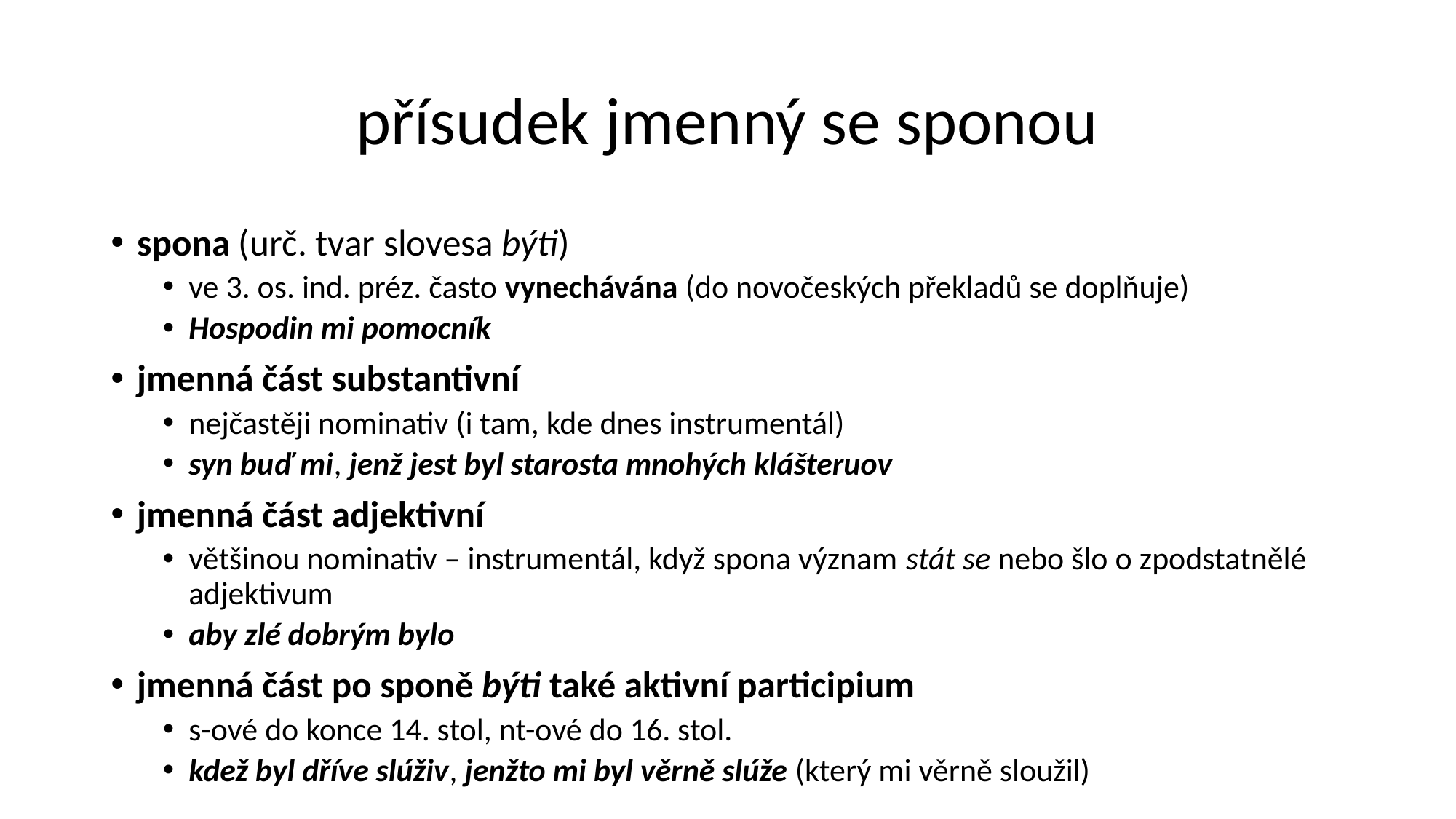

# přísudek jmenný se sponou
spona (urč. tvar slovesa býti)
ve 3. os. ind. préz. často vynechávána (do novočeských překladů se doplňuje)
Hospodin mi pomocník
jmenná část substantivní
nejčastěji nominativ (i tam, kde dnes instrumentál)
syn buď mi, jenž jest byl starosta mnohých klášteruov
jmenná část adjektivní
většinou nominativ – instrumentál, když spona význam stát se nebo šlo o zpodstatnělé adjektivum
aby zlé dobrým bylo
jmenná část po sponě býti také aktivní participium
s-ové do konce 14. stol, nt-ové do 16. stol.
kdež byl dříve slúživ, jenžto mi byl věrně slúže (který mi věrně sloužil)